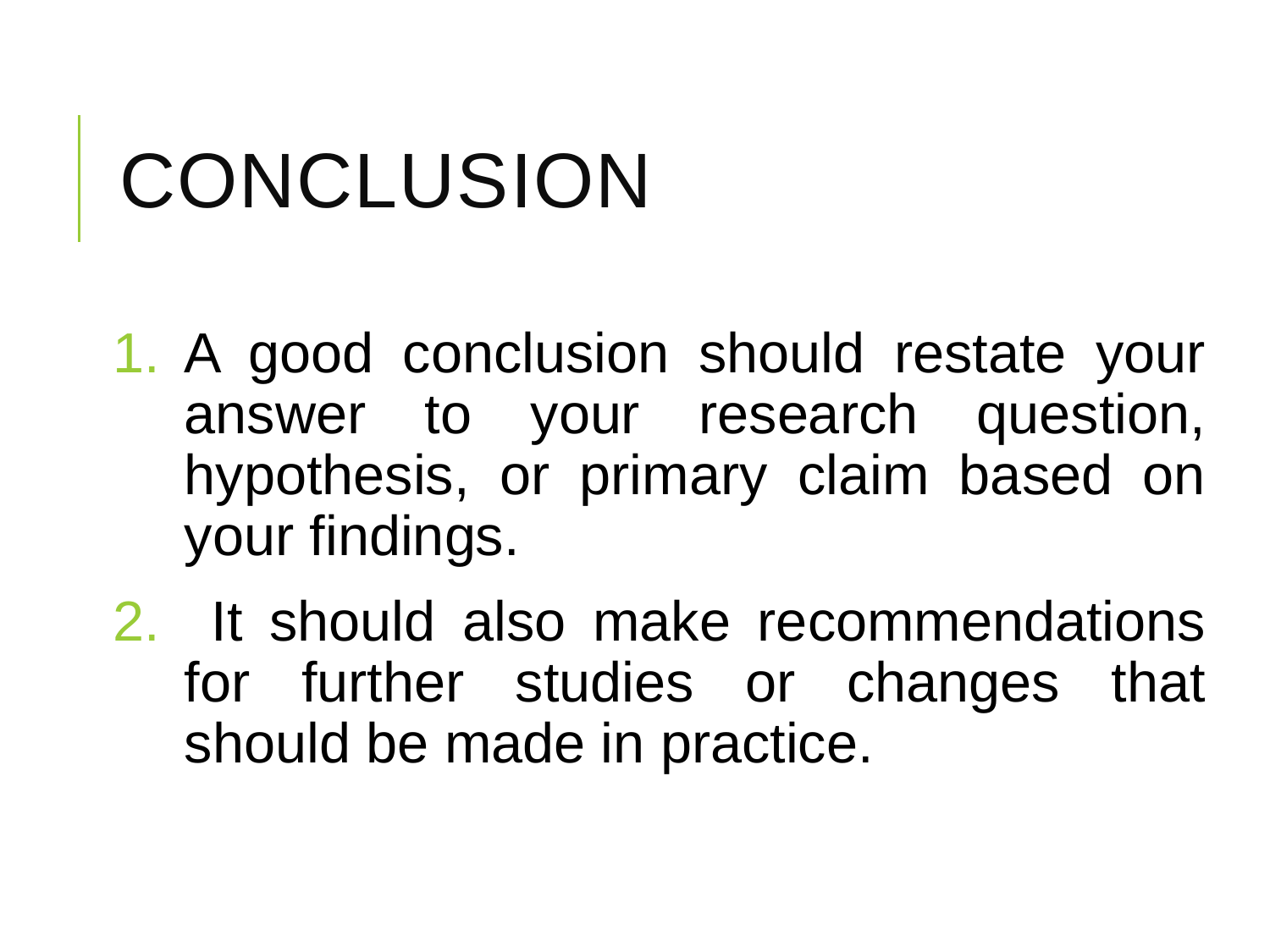

# Conclusion
A good conclusion should restate your answer to your research question, hypothesis, or primary claim based on your findings.
 It should also make recommendations for further studies or changes that should be made in practice.